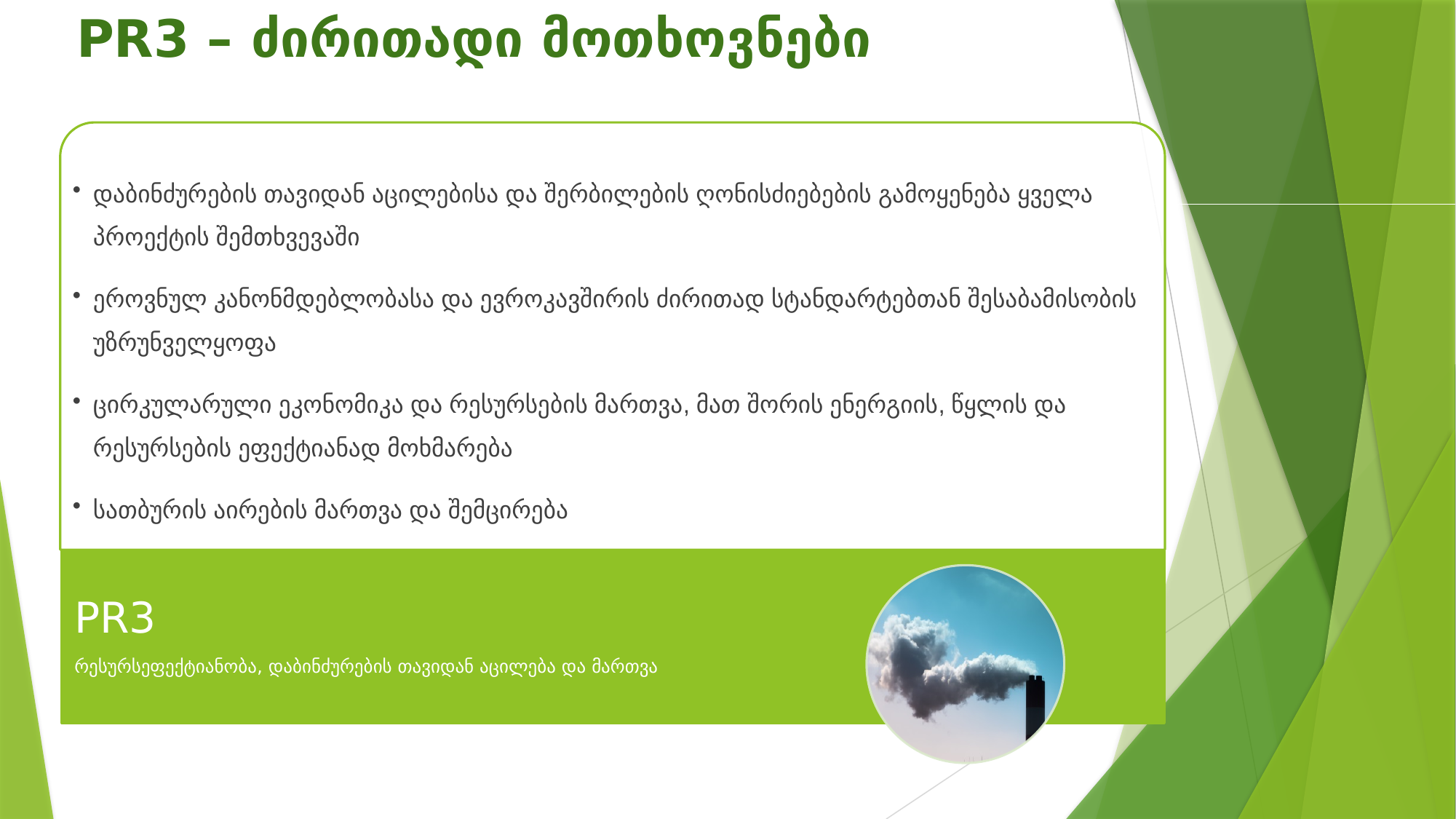

# PR3 – ძირითადი მოთხოვნები
დაბინძურების თავიდან აცილებისა და შერბილების ღონისძიებების გამოყენება ყველა პროექტის შემთხვევაში
ეროვნულ კანონმდებლობასა და ევროკავშირის ძირითად სტანდარტებთან შესაბამისობის უზრუნველყოფა
ცირკულარული ეკონომიკა და რესურსების მართვა, მათ შორის ენერგიის, წყლის და რესურსების ეფექტიანად მოხმარება
სათბურის აირების მართვა და შემცირება
PR3
რესურსეფექტიანობა, დაბინძურების თავიდან აცილება და მართვა